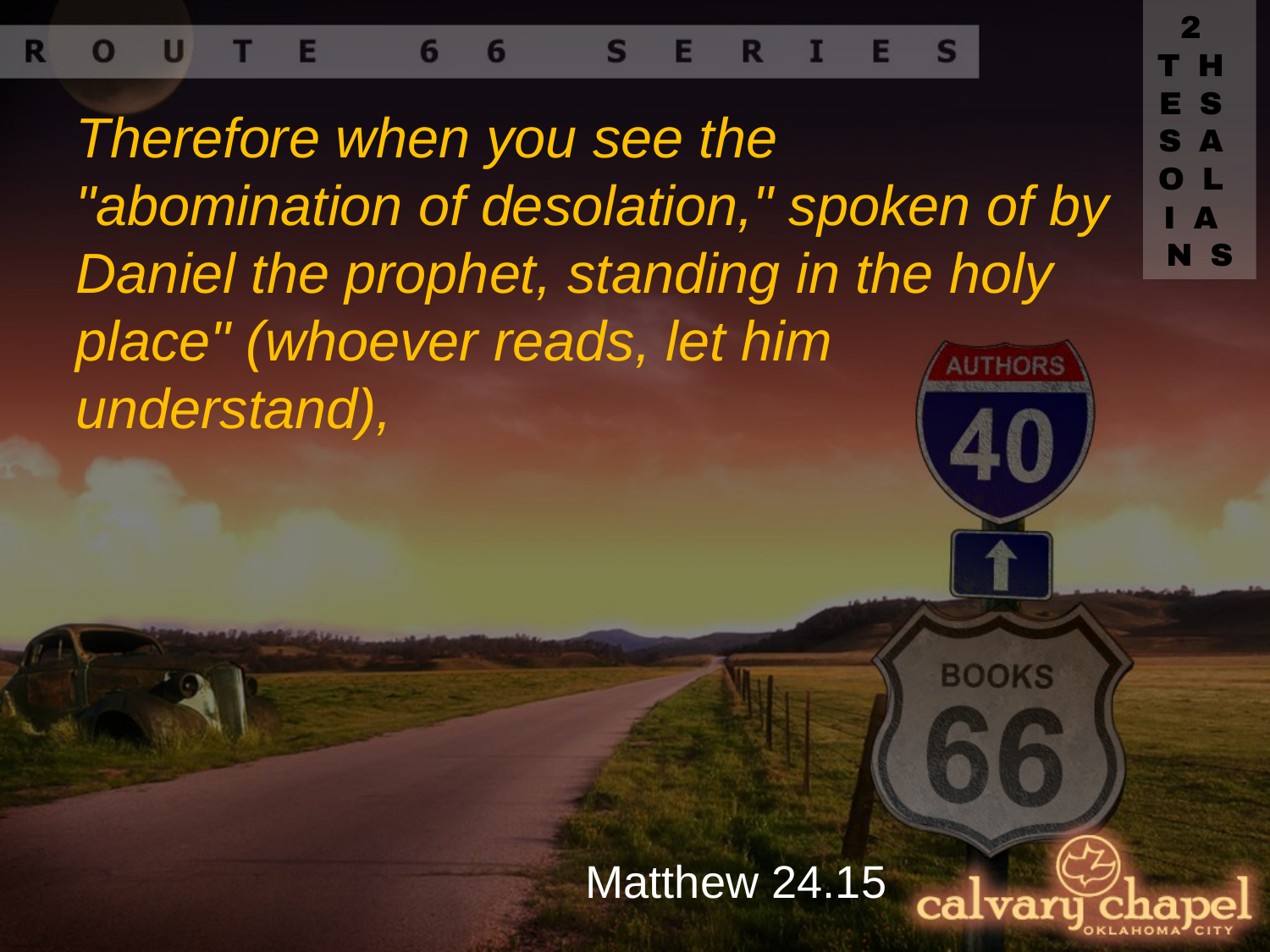

2 THESSAOLIANS
Therefore when you see the "abomination of desolation," spoken of by Daniel the prophet, standing in the holy place" (whoever reads, let him understand),
Matthew 24.15